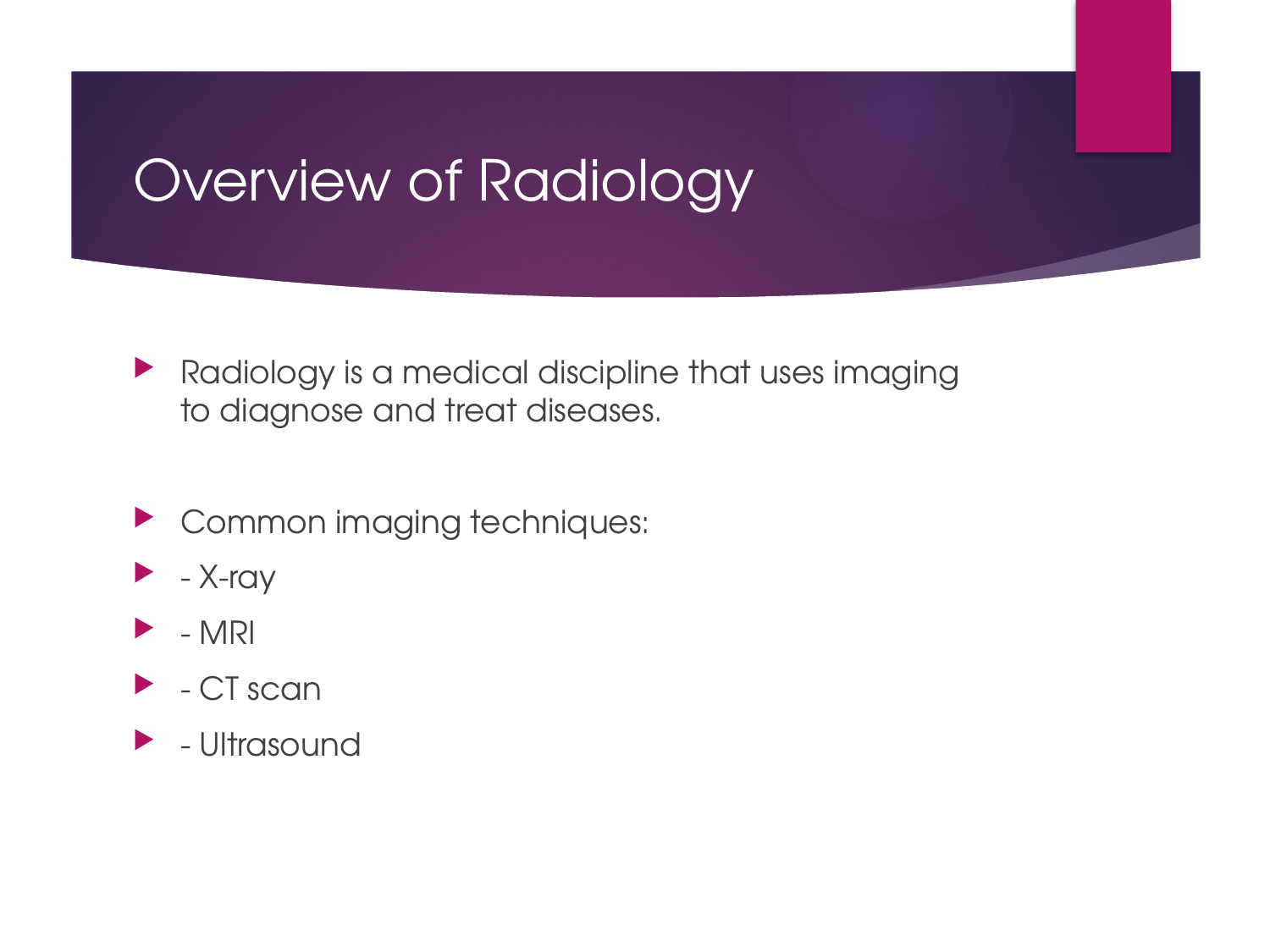

# Overview of Radiology
Radiology is a medical discipline that uses imaging to diagnose and treat diseases.

Common imaging techniques:
- X-ray
- MRI
- CT scan
- Ultrasound